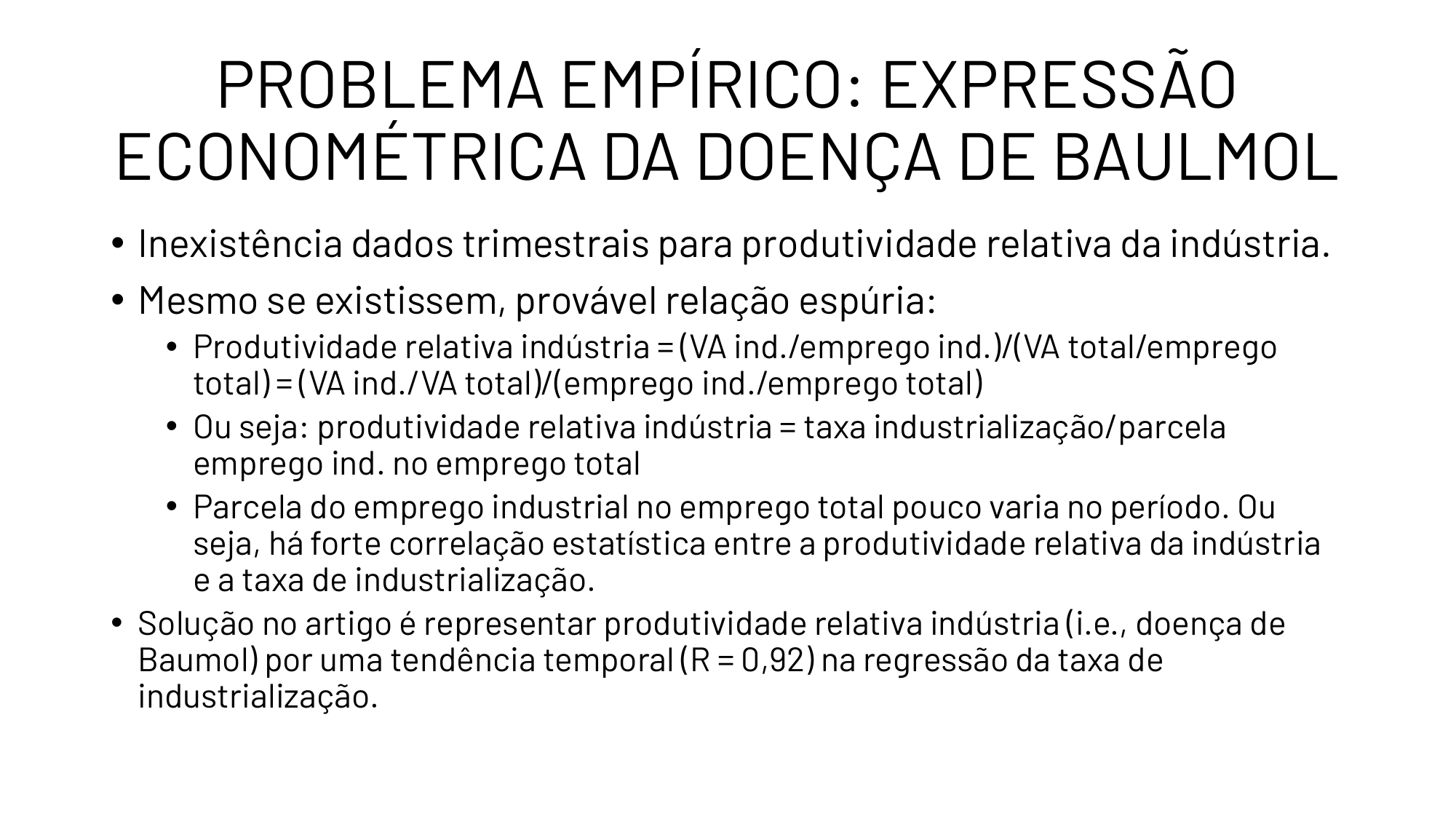

# PROBLEMA EMPÍRICO: EXPRESSÃO ECONOMÉTRICA DA DOENÇA DE BAULMOL
Inexistência dados trimestrais para produtividade relativa da indústria.
Mesmo se existissem, provável relação espúria:
Produtividade relativa indústria = (VA ind./emprego ind.)/(VA total/emprego total) = (VA ind./VA total)/(emprego ind./emprego total)
Ou seja: produtividade relativa indústria = taxa industrialização/parcela emprego ind. no emprego total
Parcela do emprego industrial no emprego total pouco varia no período. Ou seja, há forte correlação estatística entre a produtividade relativa da indústria e a taxa de industrialização.
Solução no artigo é representar produtividade relativa indústria (i.e., doença de Baumol) por uma tendência temporal (R = 0,92) na regressão da taxa de industrialização.